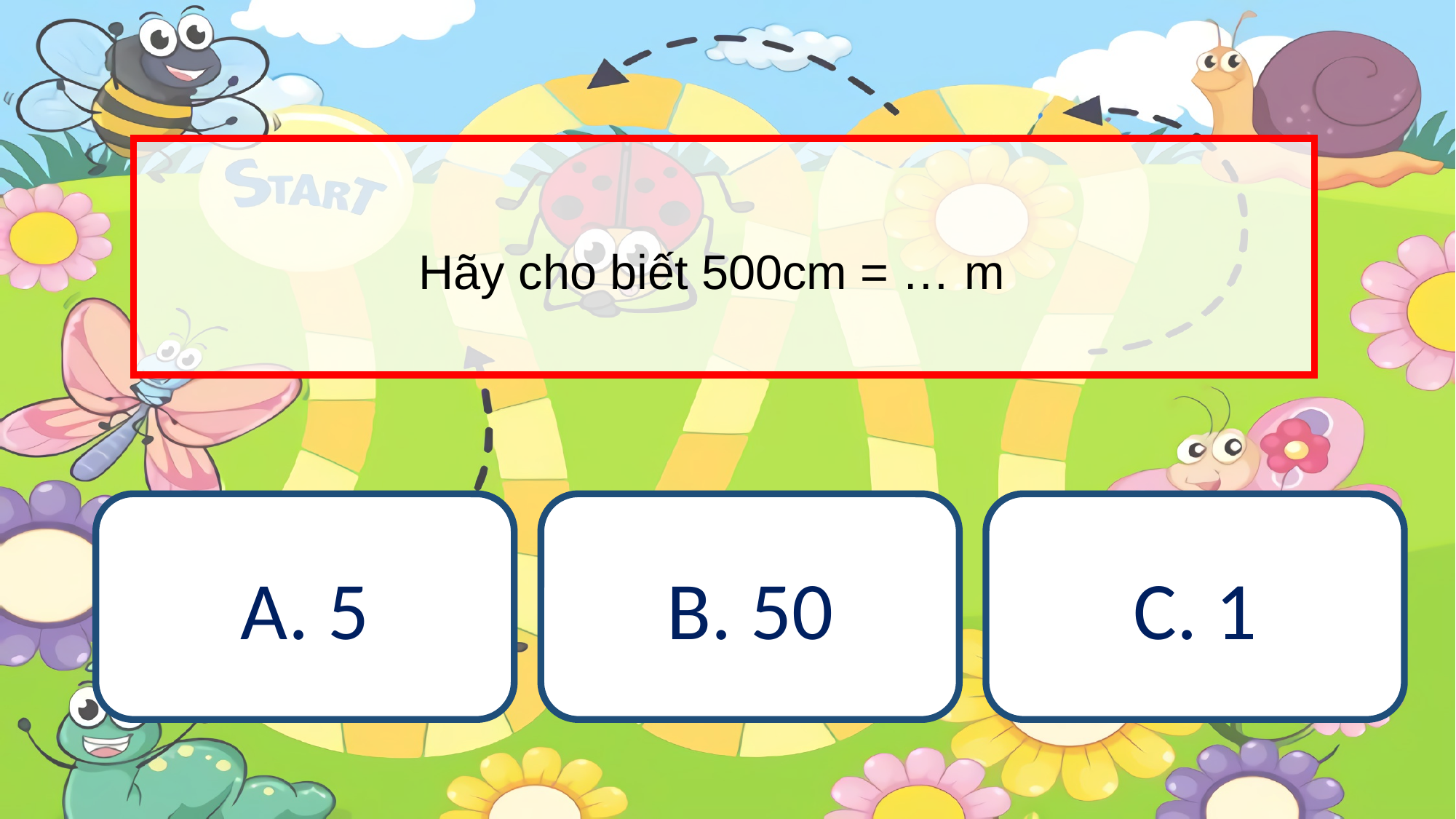

Hãy cho biết 500cm = … m
A. 5
B. 50
C. 1